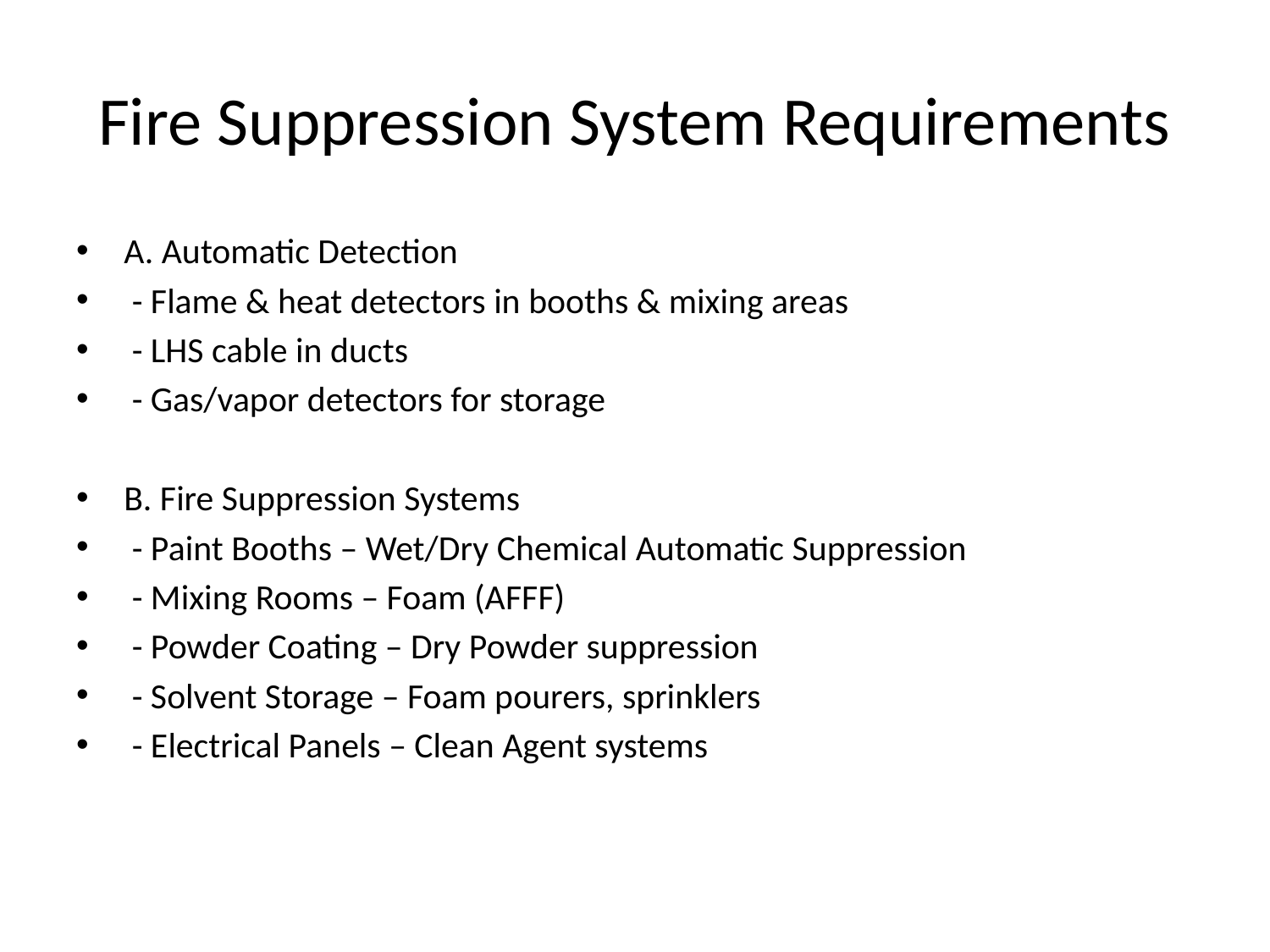

# Fire Suppression System Requirements
A. Automatic Detection
 - Flame & heat detectors in booths & mixing areas
 - LHS cable in ducts
 - Gas/vapor detectors for storage

B. Fire Suppression Systems
 - Paint Booths – Wet/Dry Chemical Automatic Suppression
 - Mixing Rooms – Foam (AFFF)
 - Powder Coating – Dry Powder suppression
 - Solvent Storage – Foam pourers, sprinklers
 - Electrical Panels – Clean Agent systems